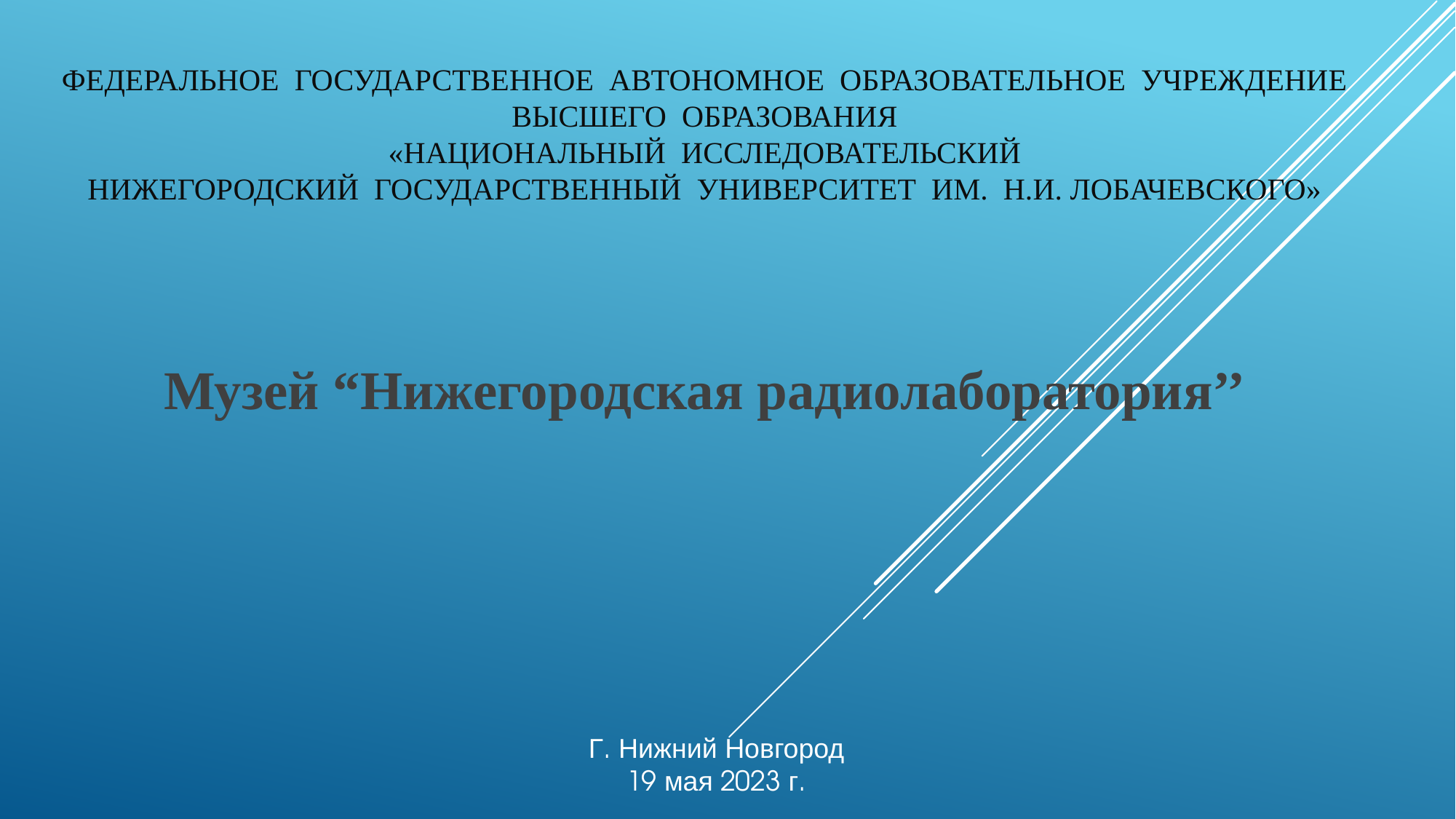

# Федеральное  государственное  автономное  образовательное  учреждение высшего  образования «Национальный  исследовательский Нижегородский  государственный  университет  им.  Н.И. Лобачевского»
Музей “Нижегородская радиолаборатория’’
Г. Нижний Новгород
19 мая 2023 г.